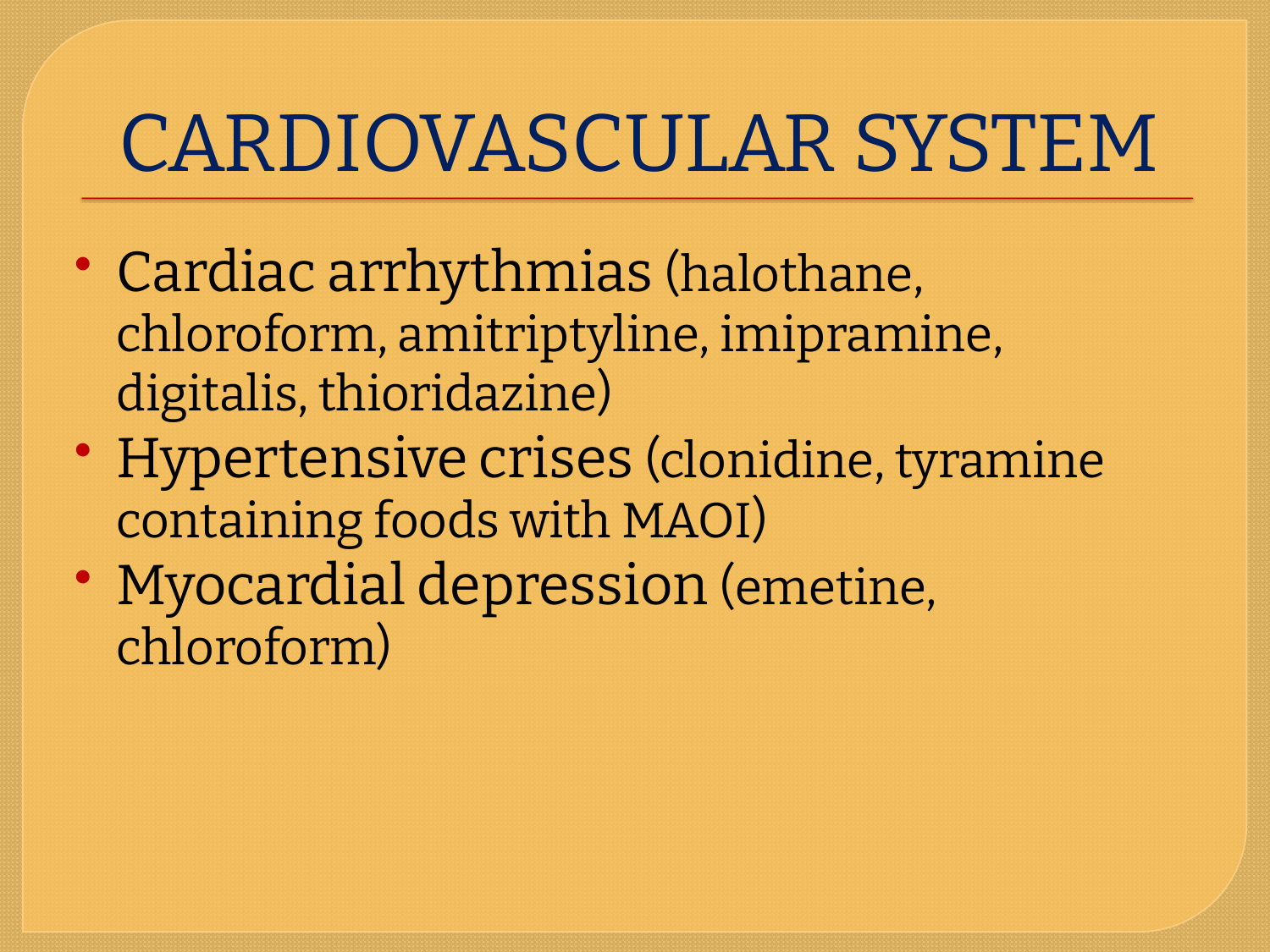

# CARDIOVASCULAR SYSTEM
Cardiac arrhythmias (halothane, chloroform, amitriptyline, imipramine, digitalis, thioridazine)
Hypertensive crises (clonidine, tyramine containing foods with MAOI)
Myocardial depression (emetine, chloroform)